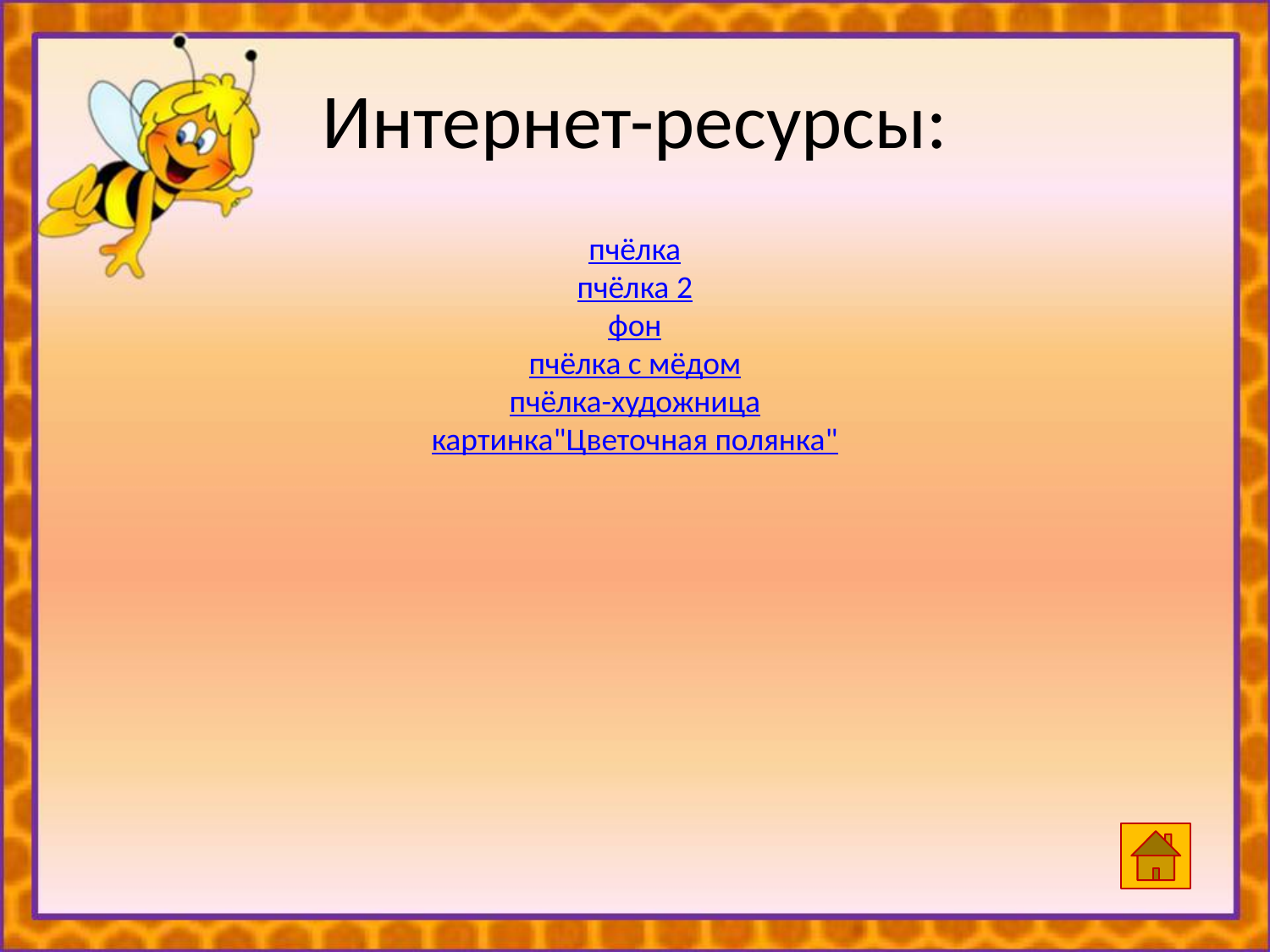

# Интернет-ресурсы:
пчёлка
пчёлка 2
фон
пчёлка с мёдом
пчёлка-художница
картинка"Цветочная полянка"